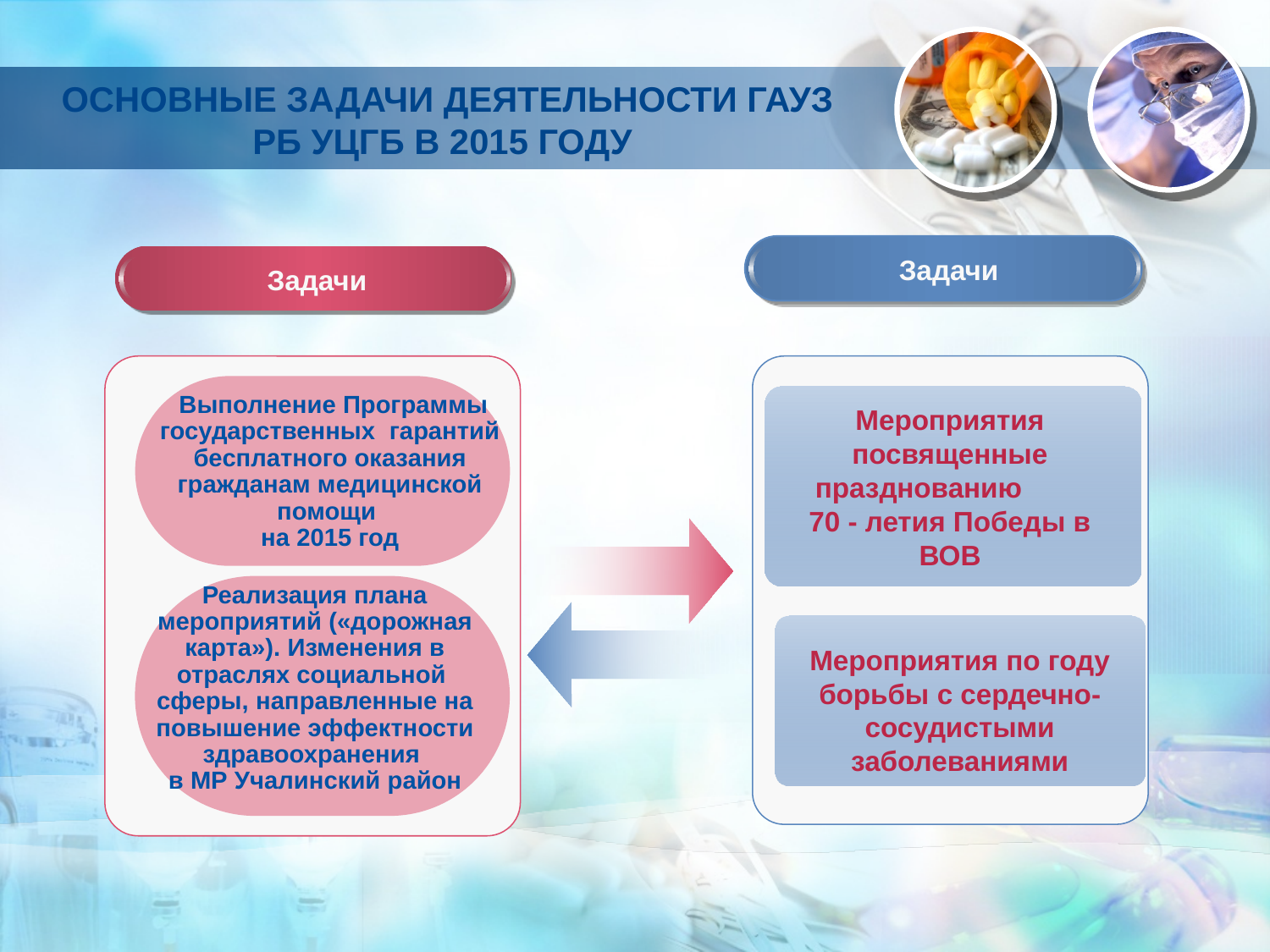

# Основные задачи деятельности ГАУЗ РБ УЦГБ в 2015 году

Задачи
Задачи

 Выполнение Программы государственных  гарантий бесплатного оказания гражданам медицинской помощи
на 2015 год

Мероприятия посвященные празднованию         70 - летия Победы в ВОВ

Реализация плана мероприятий («дорожная карта»). Изменения в отраслях социальной  сферы, направленные на повышение эффектности здравоохранения
в МР Учалинский район

Мероприятия по году борьбы с сердечно-сосудистыми заболеваниями